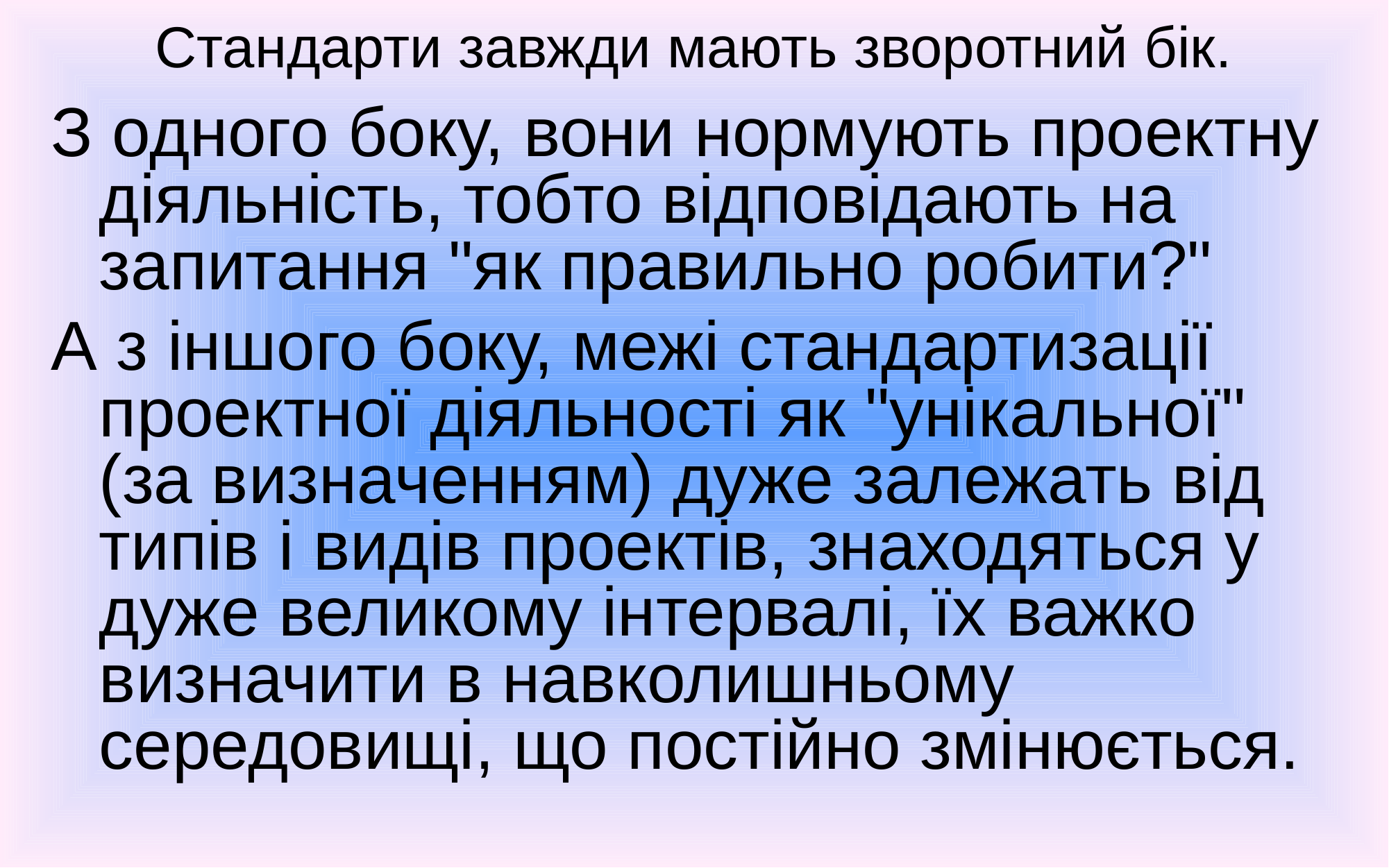

# Стандарти завжди мають зворотний бік.
З одного боку, вони нормують проектну діяльність, тобто відповідають на запитання "як правильно робити?"
А з іншого боку, межі стандартизації проектної діяльності як "унікальної" (за визначенням) дуже залежать від типів і видів проектів, знаходяться у дуже великому інтервалі, їх важко визначити в навколишньому середовищі, що постійно змінюється.